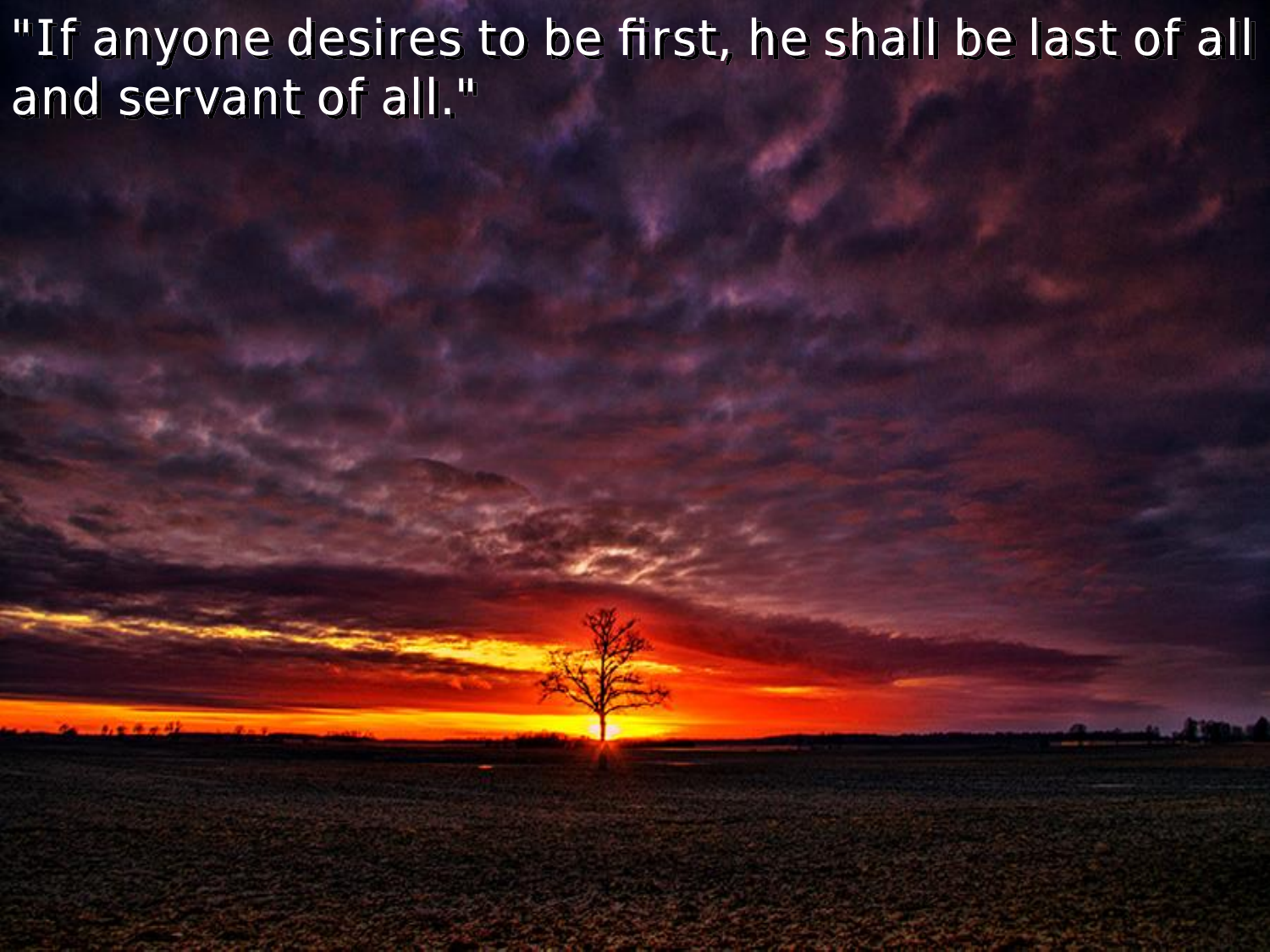

"If anyone desires to be first, he shall be last of all and servant of all."